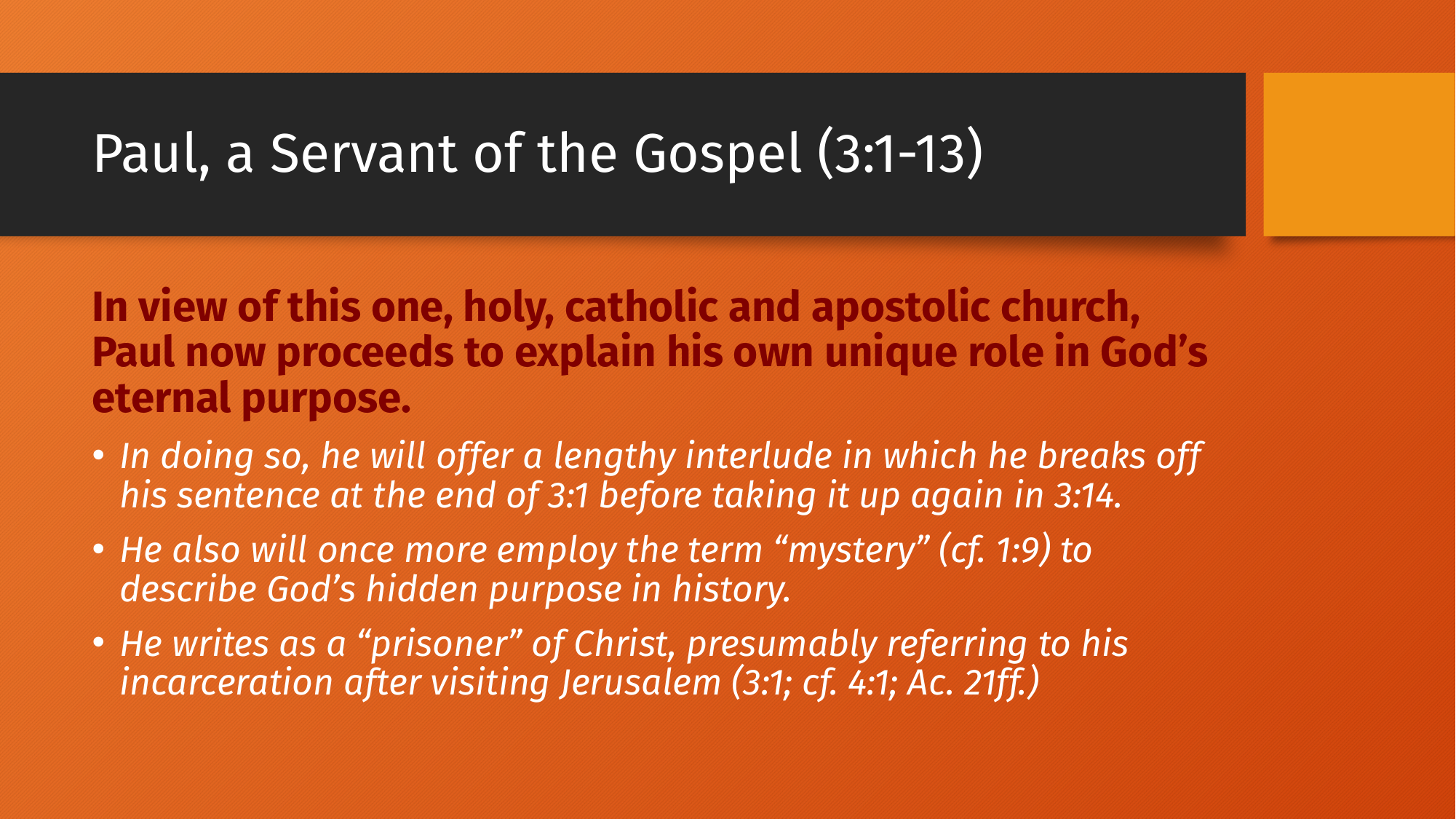

# Paul, a Servant of the Gospel (3:1-13)
In view of this one, holy, catholic and apostolic church, Paul now proceeds to explain his own unique role in God’s eternal purpose.
In doing so, he will offer a lengthy interlude in which he breaks off his sentence at the end of 3:1 before taking it up again in 3:14.
He also will once more employ the term “mystery” (cf. 1:9) to describe God’s hidden purpose in history.
He writes as a “prisoner” of Christ, presumably referring to his incarceration after visiting Jerusalem (3:1; cf. 4:1; Ac. 21ff.)